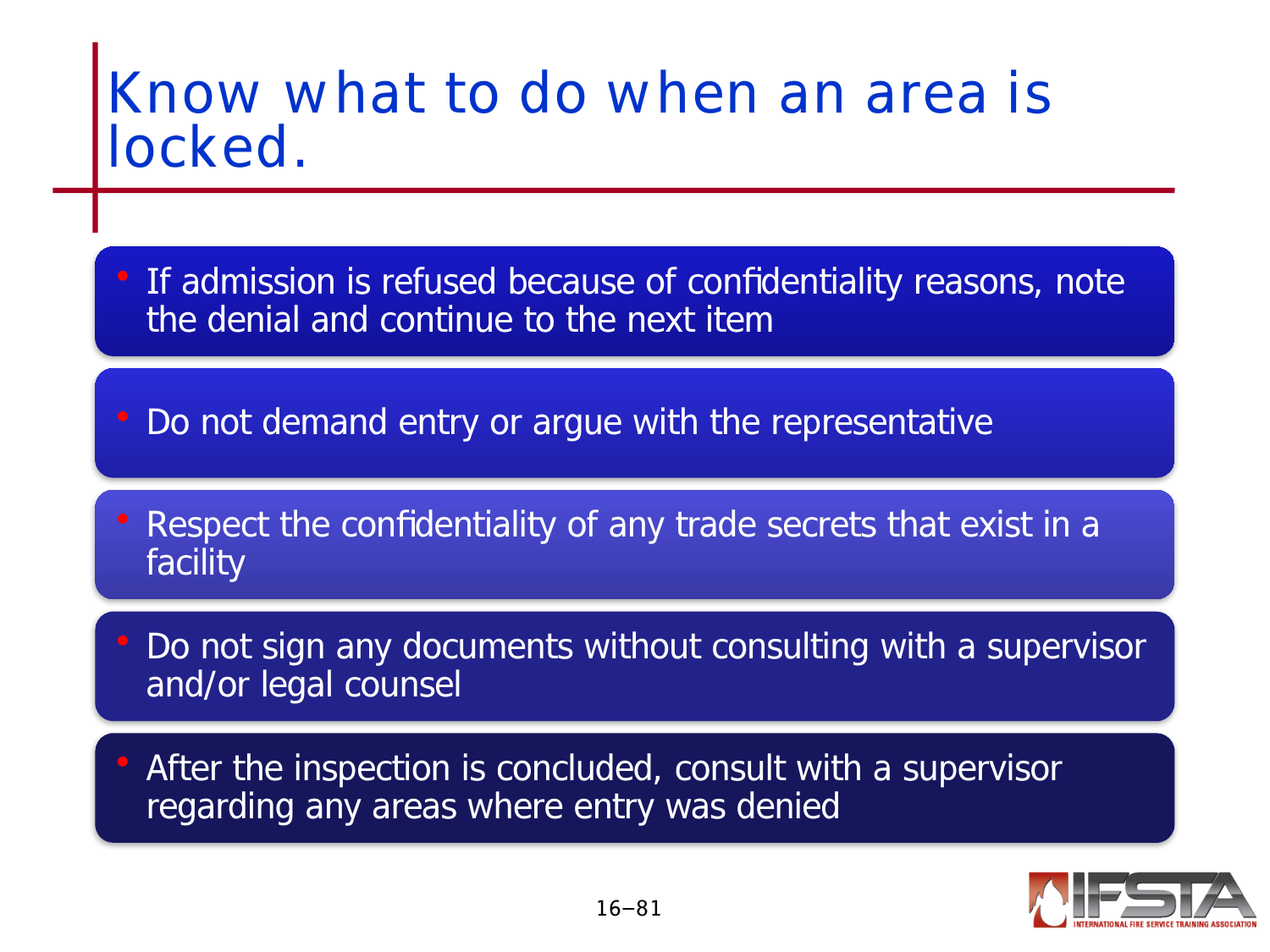

# Know what to do when an area is locked.
If admission is refused because of confidentiality reasons, note the denial and continue to the next item
Do not demand entry or argue with the representative
Respect the confidentiality of any trade secrets that exist in a facility
Do not sign any documents without consulting with a supervisor and/or legal counsel
After the inspection is concluded, consult with a supervisor regarding any areas where entry was denied
16–81